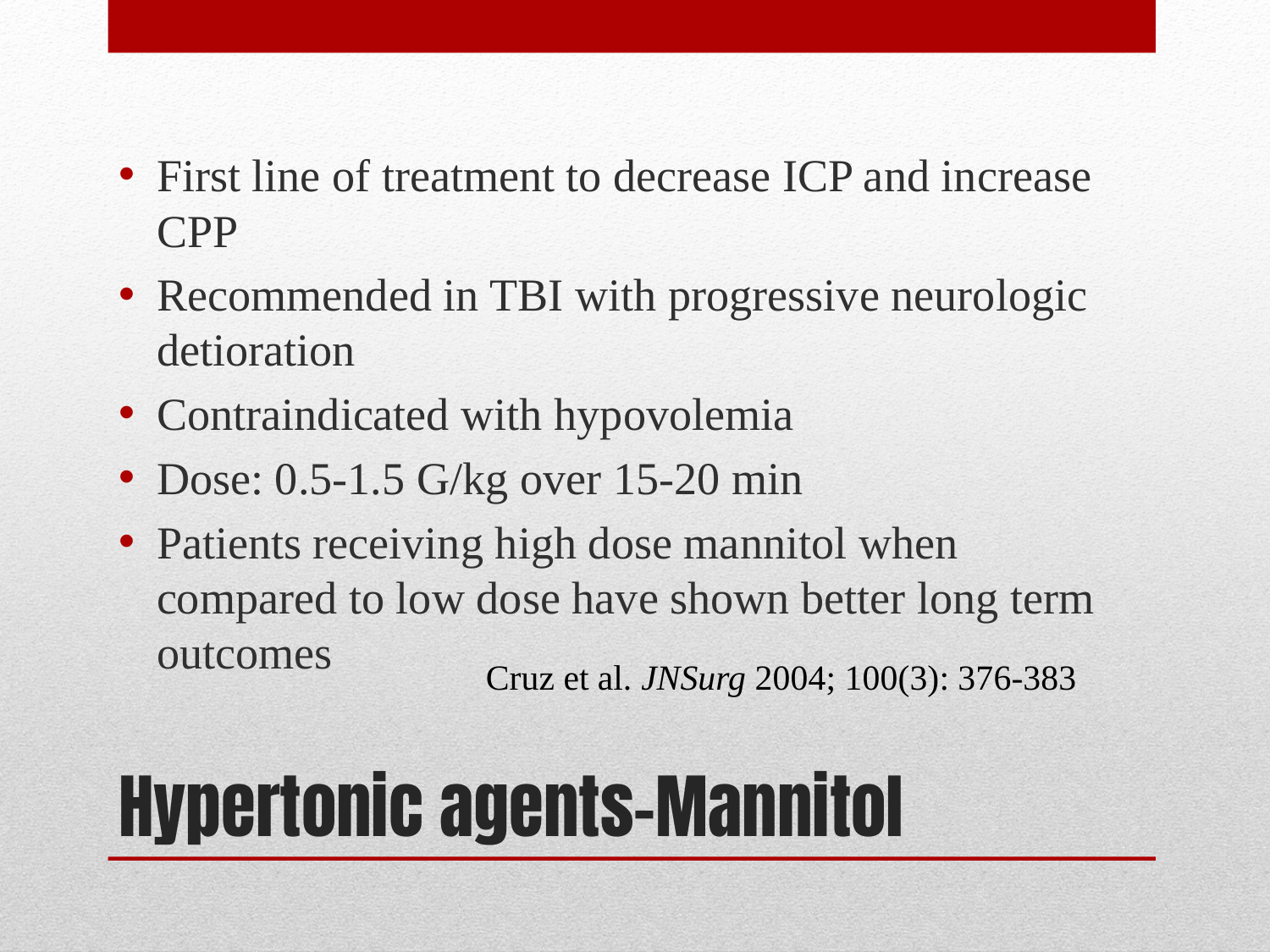

First line of treatment to decrease ICP and increase CPP
Recommended in TBI with progressive neurologic detioration
Contraindicated with hypovolemia
Dose: 0.5-1.5 G/kg over 15-20 min
Patients receiving high dose mannitol when compared to low dose have shown better long term outcomes
Cruz et al. JNSurg 2004; 100(3): 376-383
# Hypertonic agents-Mannitol